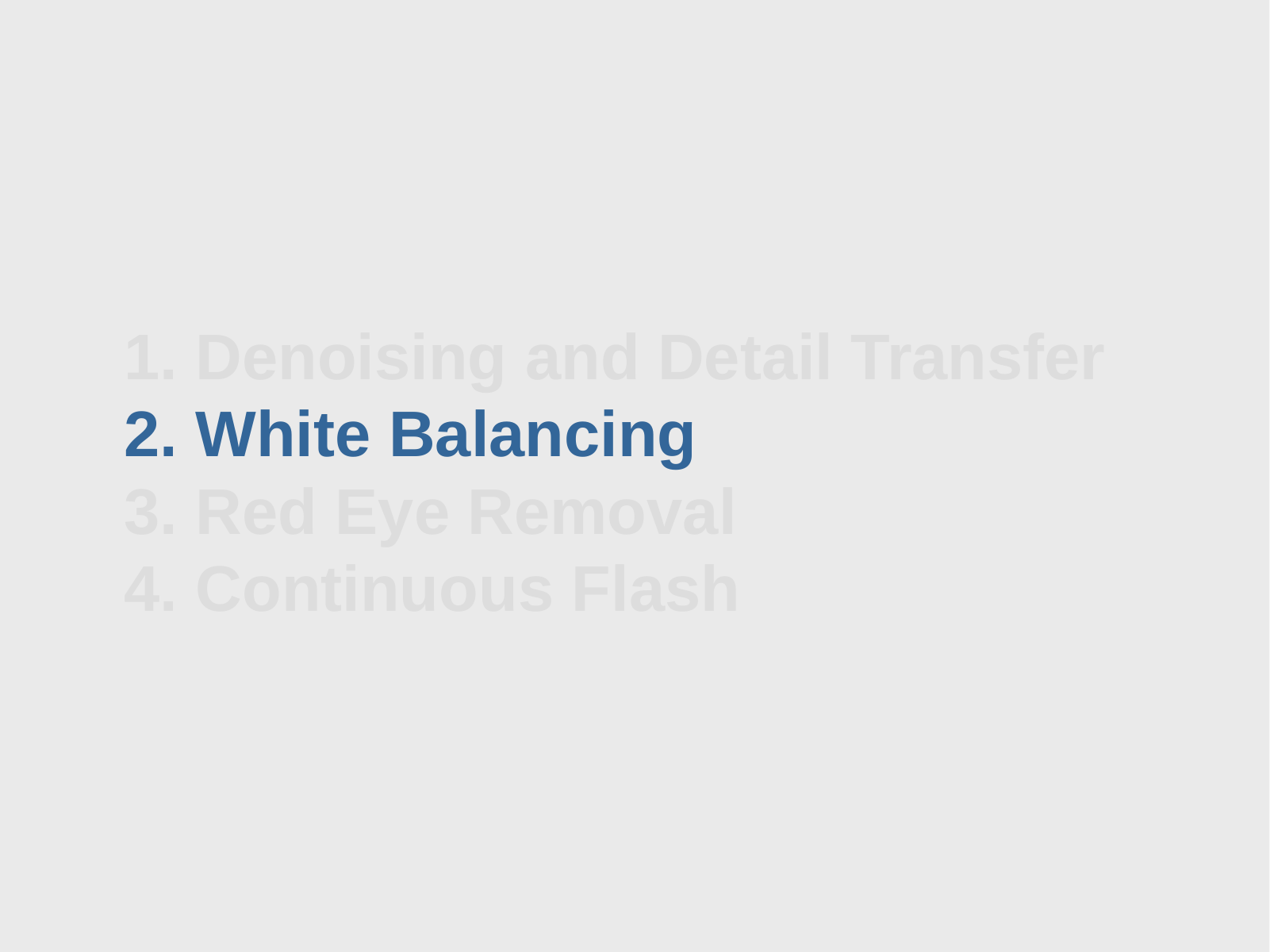

# 1. Denoising and Detail Transfer 2. White Balancing 3. Red Eye Removal 4. Continuous Flash